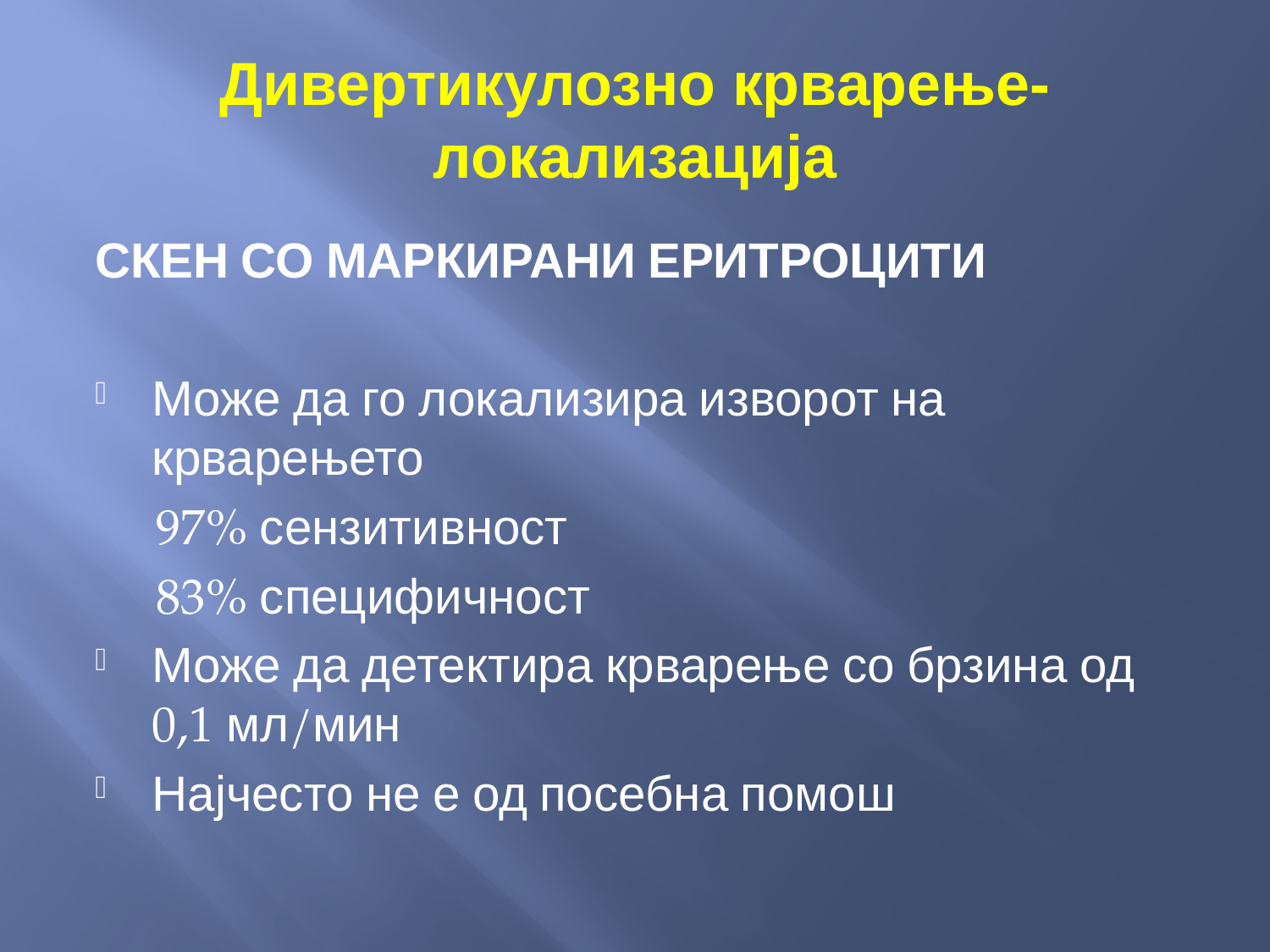

# Дивертикулозно крварење- локализација
СКЕН СО МАРКИРАНИ ЕРИТРОЦИТИ

Може да го локализира изворот на крварењето
     97% сензитивност
     83% специфичност
Може да детектира крварење со брзина од 0,1 мл/мин
Најчесто не е од посебна помош